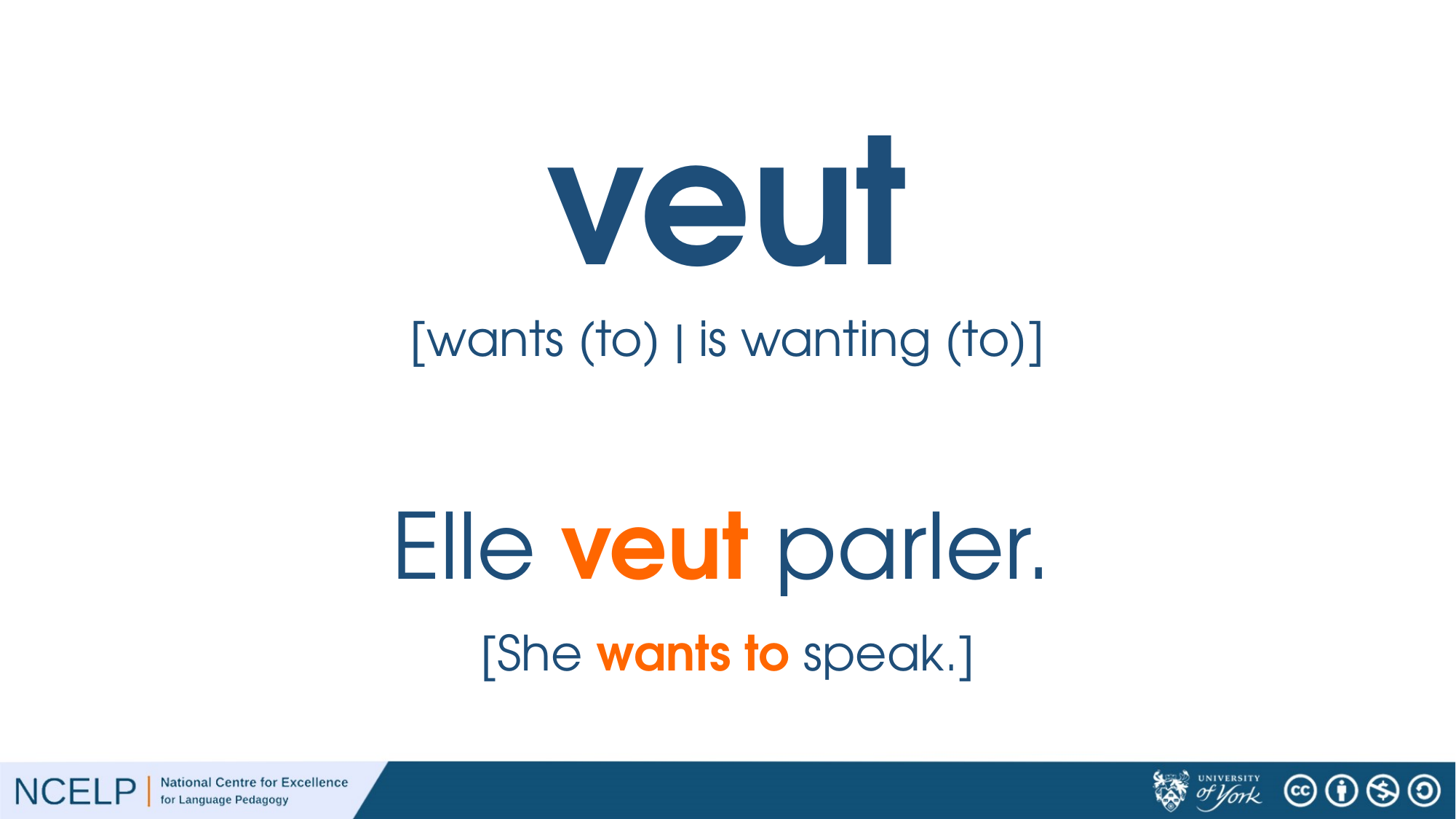

# veut
[wants (to) | is wanting (to)]
Elle veut parler.
[She wants to speak.]